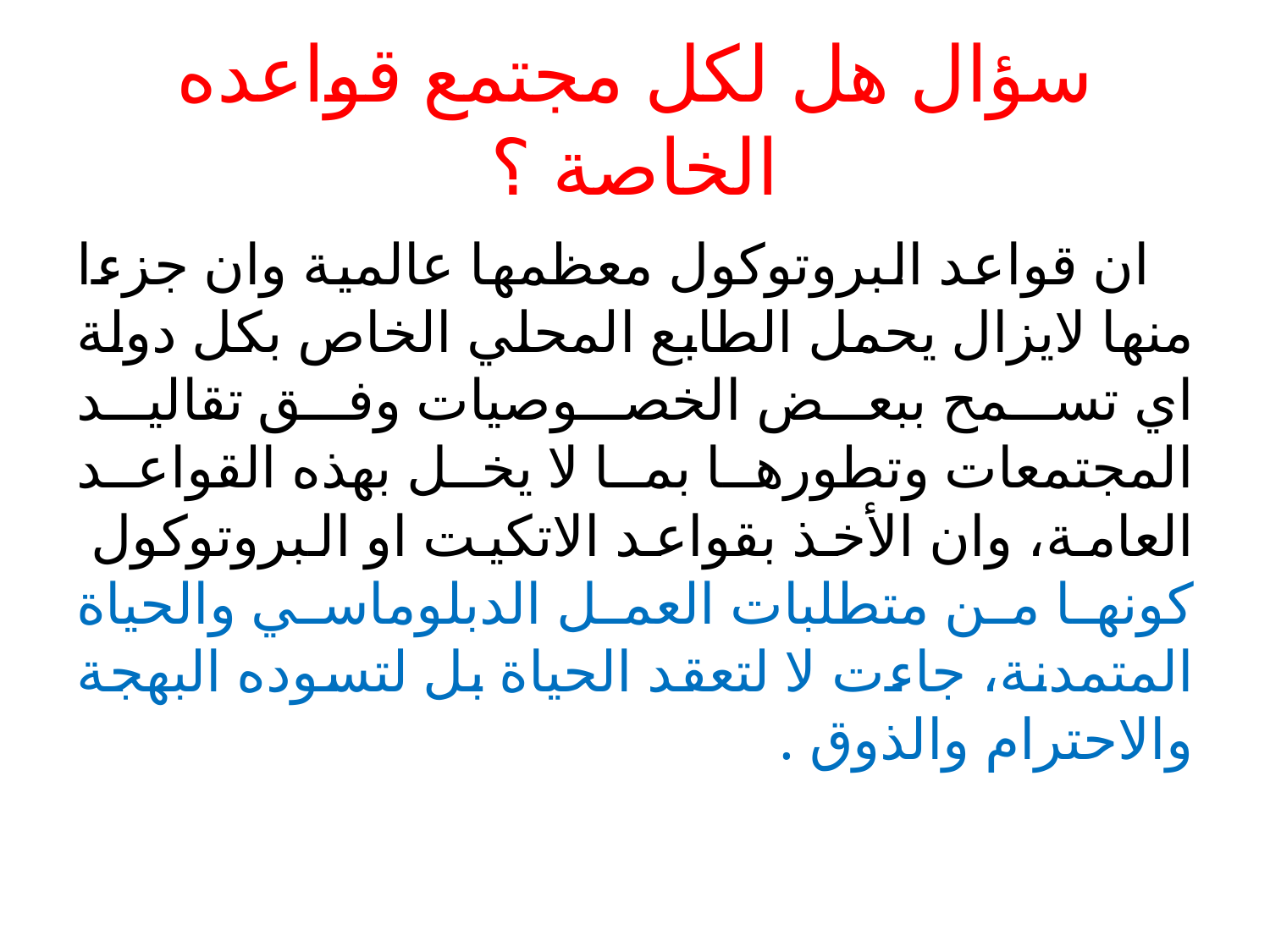

# سؤال هل لكل مجتمع قواعده الخاصة ؟
   ان قواعد البروتوكول معظمها عالمية وان جزءا منها لايزال يحمل الطابع المحلي الخاص بكل دولة اي تسمح ببعض الخصوصيات وفق تقاليد المجتمعات وتطورها بما لا يخل بهذه القواعد العامة، وان الأخذ بقواعد الاتكيت او البروتوكول  كونها من متطلبات العمل الدبلوماسي والحياة المتمدنة، جاءت لا لتعقد الحياة بل لتسوده البهجة والاحترام والذوق .